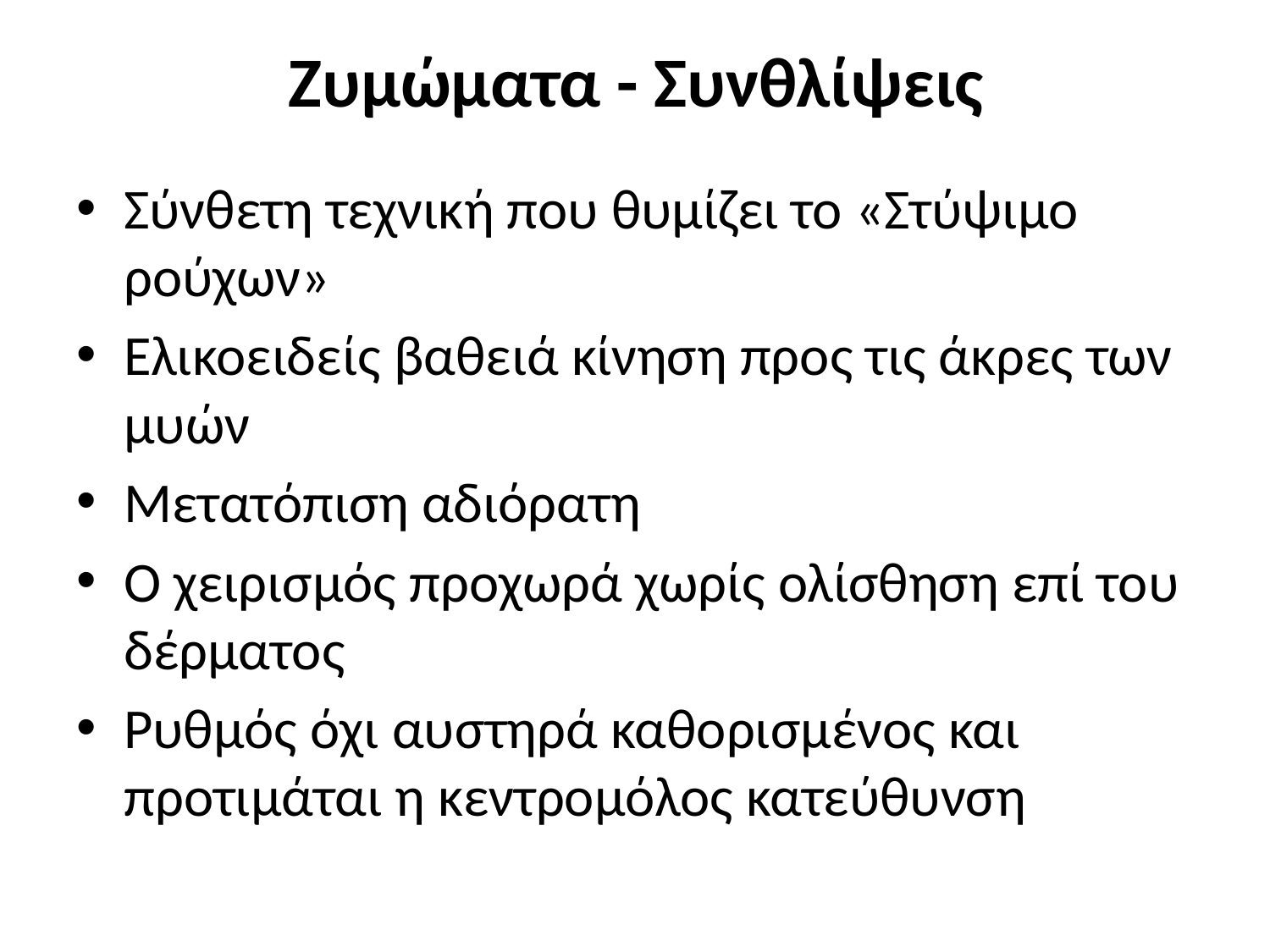

# Ζυμώματα - Συνθλίψεις
Σύνθετη τεχνική που θυμίζει το «Στύψιμο ρούχων»
Ελικοειδείς βαθειά κίνηση προς τις άκρες των μυών
Μετατόπιση αδιόρατη
Ο χειρισμός προχωρά χωρίς ολίσθηση επί του δέρματος
Ρυθμός όχι αυστηρά καθορισμένος και προτιμάται η κεντρομόλος κατεύθυνση